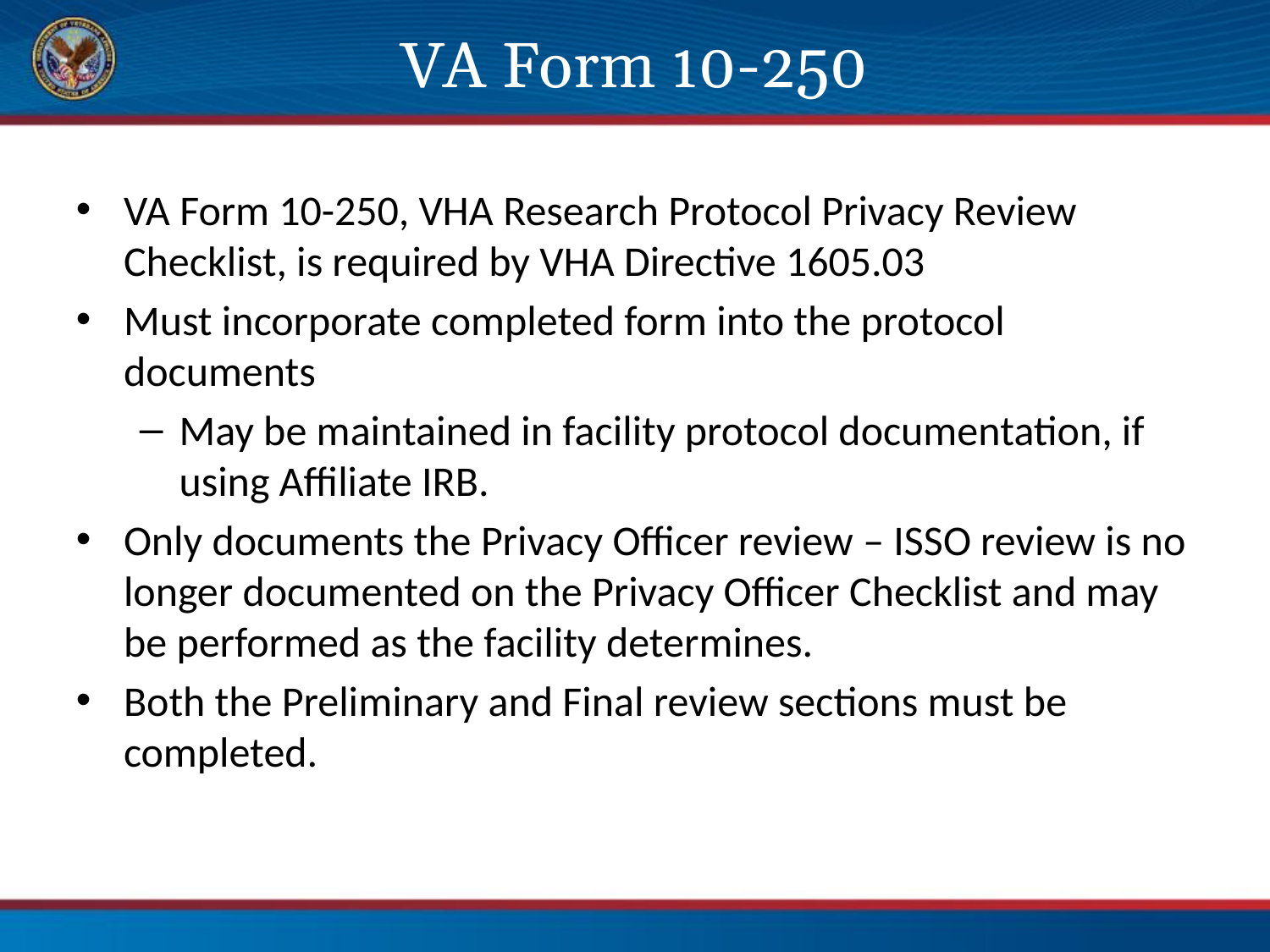

# VA Form 10-250
VA Form 10-250, VHA Research Protocol Privacy Review Checklist, is required by VHA Directive 1605.03
Must incorporate completed form into the protocol documents
May be maintained in facility protocol documentation, if using Affiliate IRB.
Only documents the Privacy Officer review – ISSO review is no longer documented on the Privacy Officer Checklist and may be performed as the facility determines.
Both the Preliminary and Final review sections must be completed.